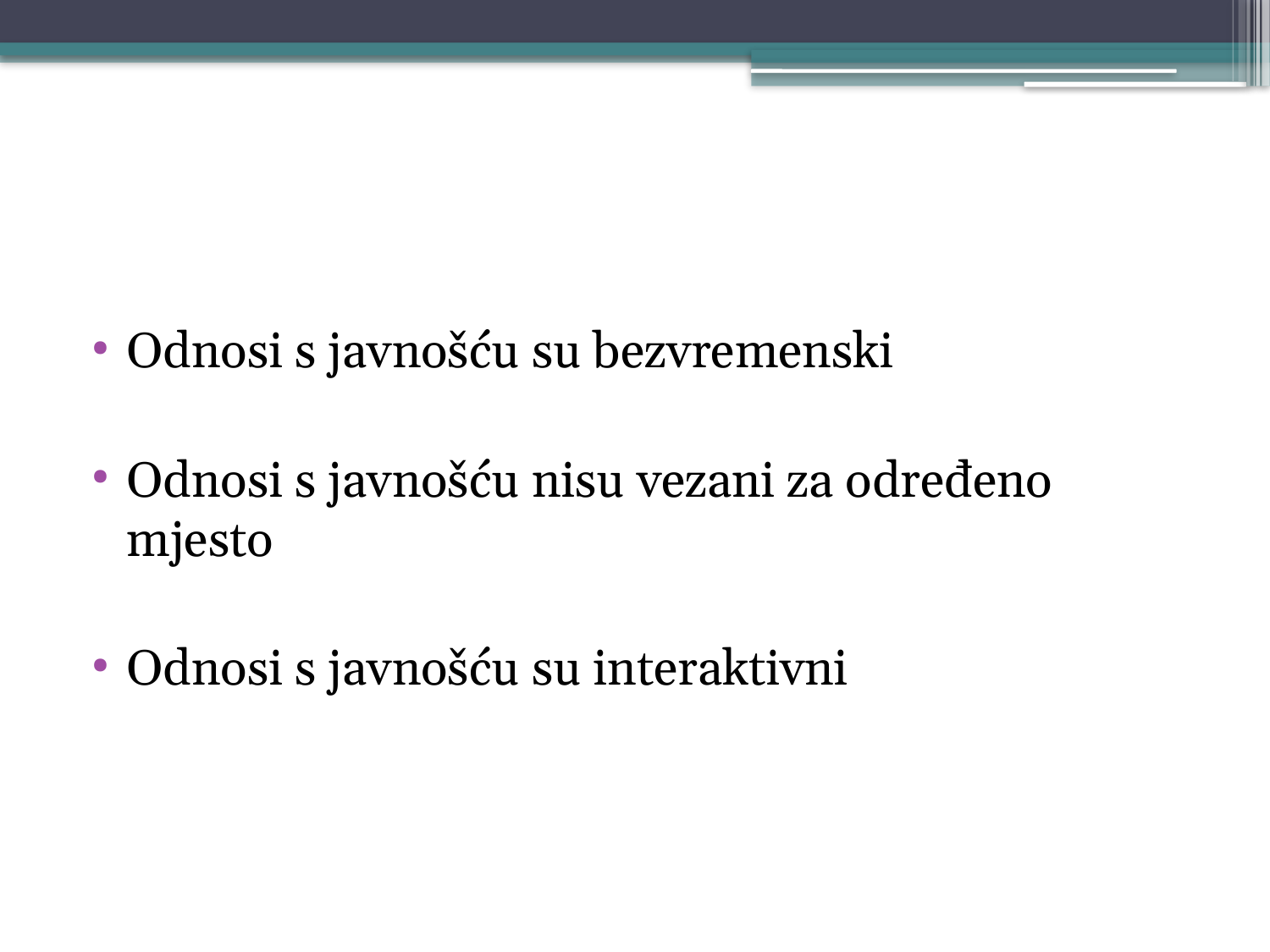

#
Odnosi s javnošću su bezvremenski

Odnosi s javnošću nisu vezani za određeno mjesto

Odnosi s javnošću su interaktivni